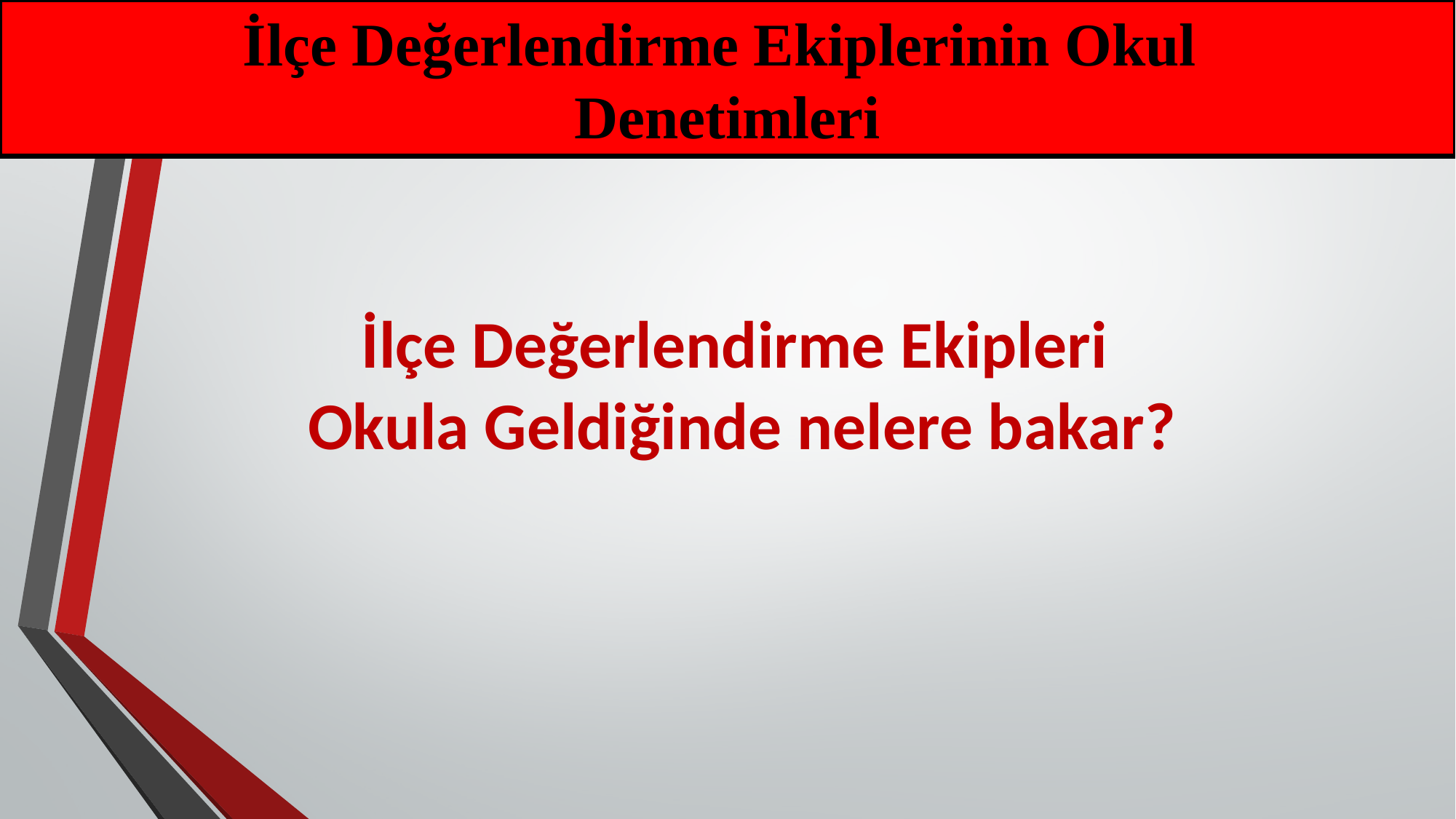

İlçe Değerlendirme Ekiplerinin Okul
Denetimleri

İlçe Değerlendirme Ekipleri
Okula Geldiğinde nelere bakar?